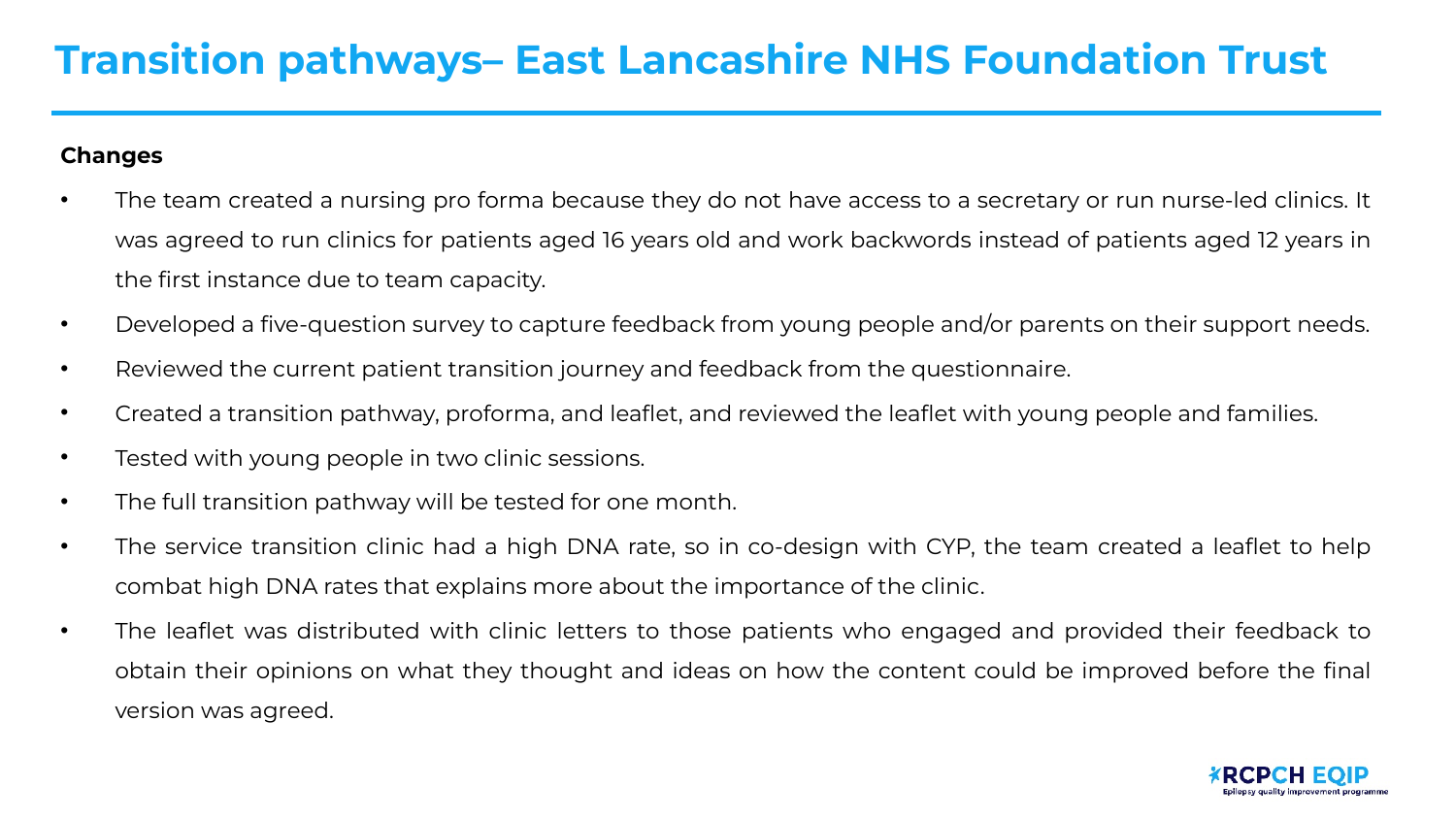

# Transition pathways– East Lancashire NHS Foundation Trust
Changes
The team created a nursing pro forma because they do not have access to a secretary or run nurse-led clinics. It was agreed to run clinics for patients aged 16 years old and work backwords instead of patients aged 12 years in the first instance due to team capacity.
Developed a five-question survey to capture feedback from young people and/or parents on their support needs.
Reviewed the current patient transition journey and feedback from the questionnaire.
Created a transition pathway, proforma, and leaflet, and reviewed the leaflet with young people and families.
Tested with young people in two clinic sessions.
The full transition pathway will be tested for one month.
The service transition clinic had a high DNA rate, so in co-design with CYP, the team created a leaflet to help combat high DNA rates that explains more about the importance of the clinic.
The leaflet was distributed with clinic letters to those patients who engaged and provided their feedback to obtain their opinions on what they thought and ideas on how the content could be improved before the final version was agreed.